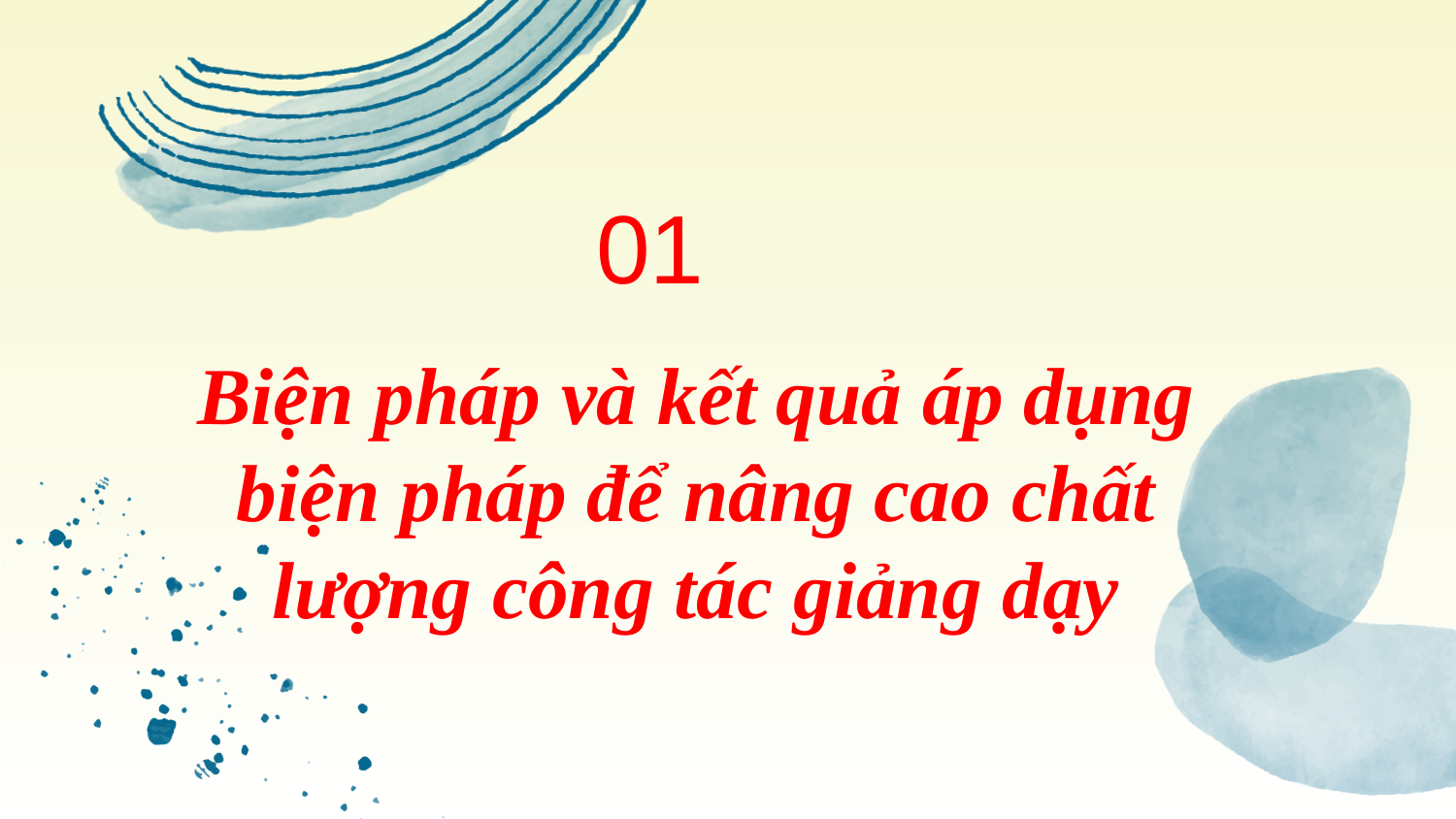

# 01
Biện pháp và kết quả áp dụng biện pháp để nâng cao chất lượng công tác giảng dạy